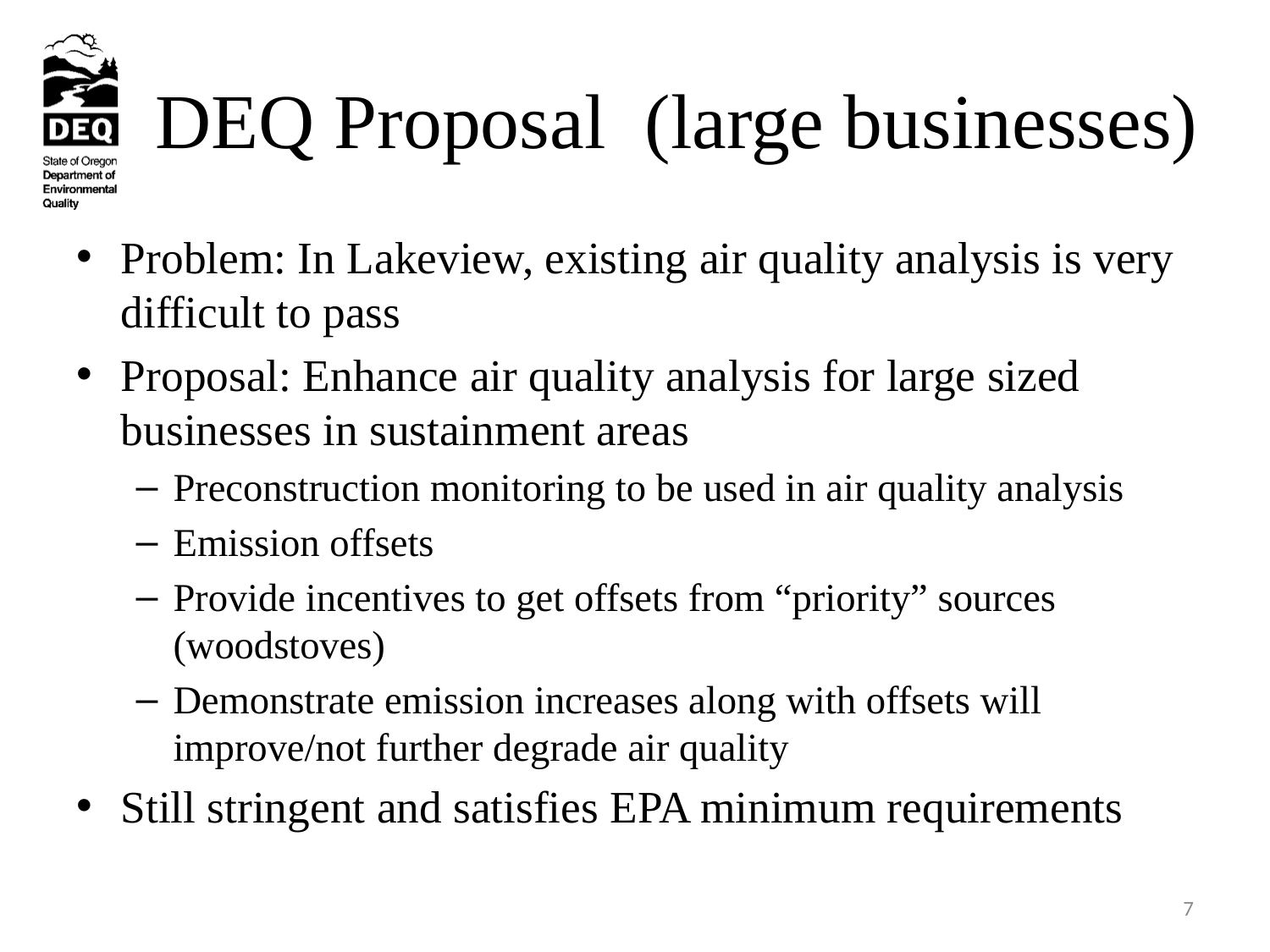

# DEQ Proposal  (large businesses)
Problem: In Lakeview, existing air quality analysis is very difficult to pass
Proposal: Enhance air quality analysis for large sized businesses in sustainment areas
Preconstruction monitoring to be used in air quality analysis
Emission offsets
Provide incentives to get offsets from “priority” sources (woodstoves)
Demonstrate emission increases along with offsets will improve/not further degrade air quality
Still stringent and satisfies EPA minimum requirements

7